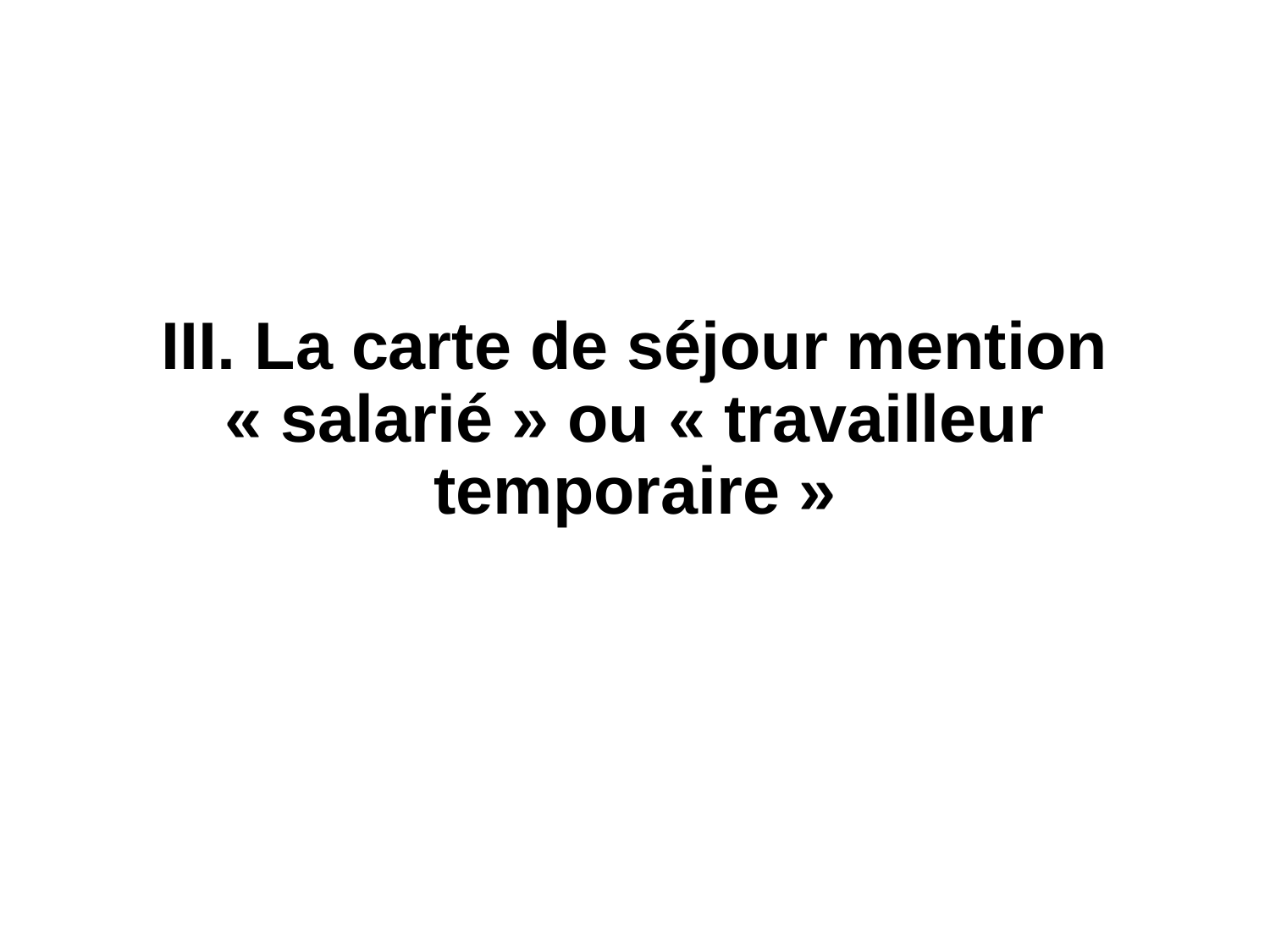

III. La carte de séjour mention « salarié » ou « travailleur temporaire »